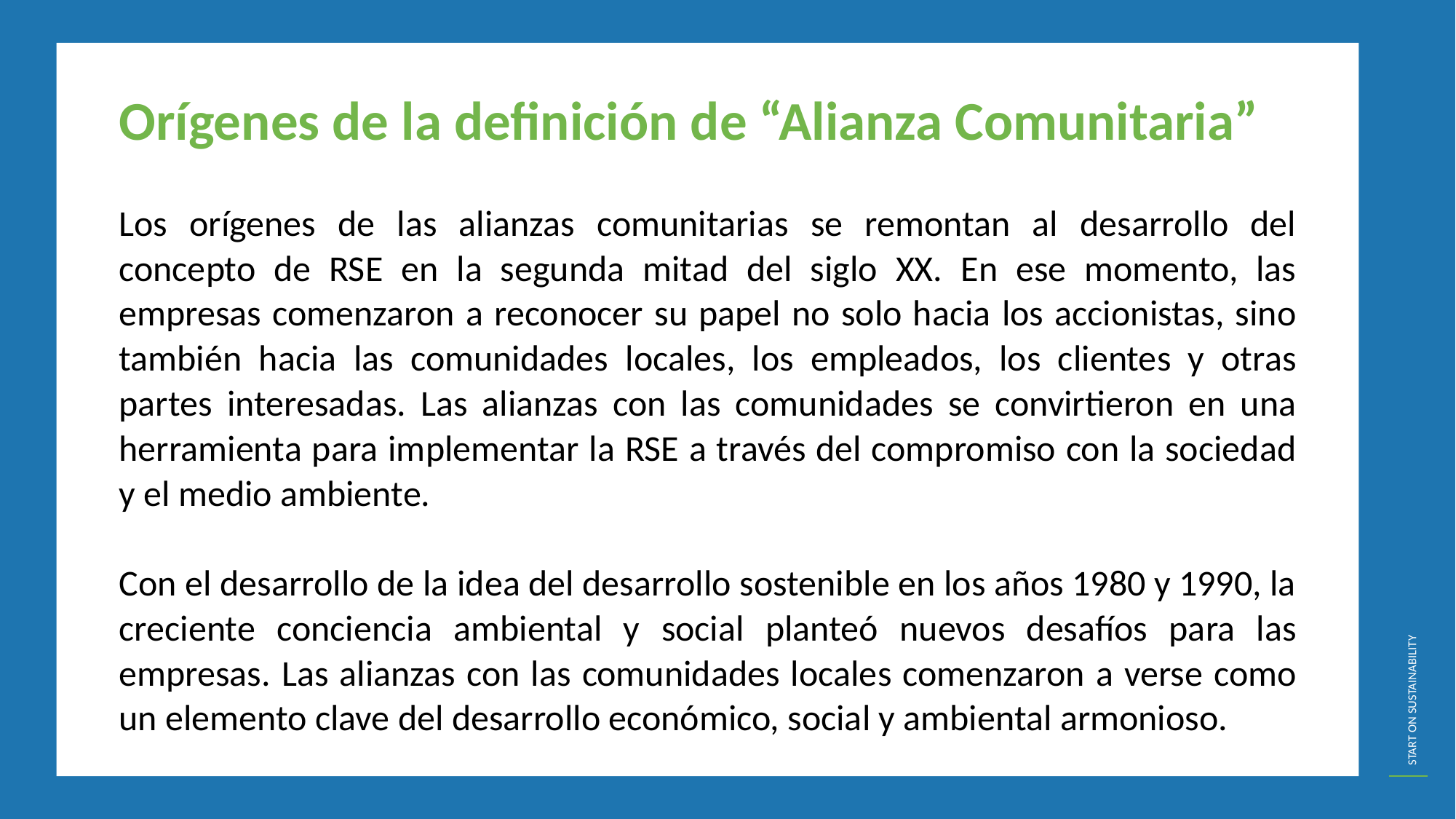

Orígenes de la definición de “Alianza Comunitaria”
Los orígenes de las alianzas comunitarias se remontan al desarrollo del concepto de RSE en la segunda mitad del siglo XX. En ese momento, las empresas comenzaron a reconocer su papel no solo hacia los accionistas, sino también hacia las comunidades locales, los empleados, los clientes y otras partes interesadas. Las alianzas con las comunidades se convirtieron en una herramienta para implementar la RSE a través del compromiso con la sociedad y el medio ambiente.

Con el desarrollo de la idea del desarrollo sostenible en los años 1980 y 1990, la creciente conciencia ambiental y social planteó nuevos desafíos para las empresas. Las alianzas con las comunidades locales comenzaron a verse como un elemento clave del desarrollo económico, social y ambiental armonioso.